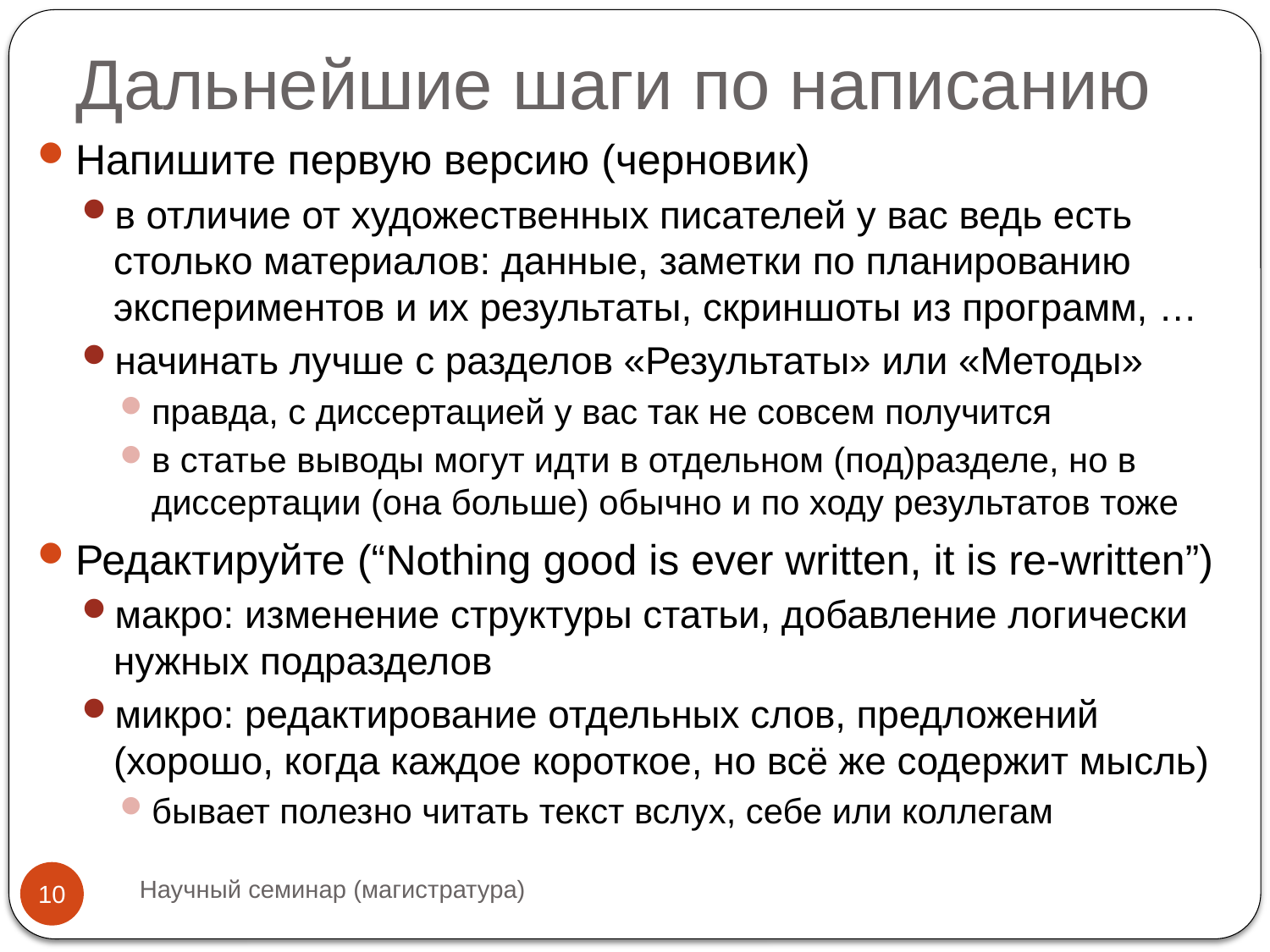

# Дальнейшие шаги по написанию
Напишите первую версию (черновик)
в отличие от художественных писателей у вас ведь есть столько материалов: данные, заметки по планированию экспериментов и их результаты, скриншоты из программ, …
начинать лучше с разделов «Результаты» или «Методы»
правда, с диссертацией у вас так не совсем получится
в статье выводы могут идти в отдельном (под)разделе, но в диссертации (она больше) обычно и по ходу результатов тоже
Редактируйте (“Nothing good is ever written, it is re-written”)
макро: изменение структуры статьи, добавление логически нужных подразделов
микро: редактирование отдельных слов, предложений (хорошо, когда каждое короткое, но всё же содержит мысль)
бывает полезно читать текст вслух, себе или коллегам
Научный семинар (магистратура)
10